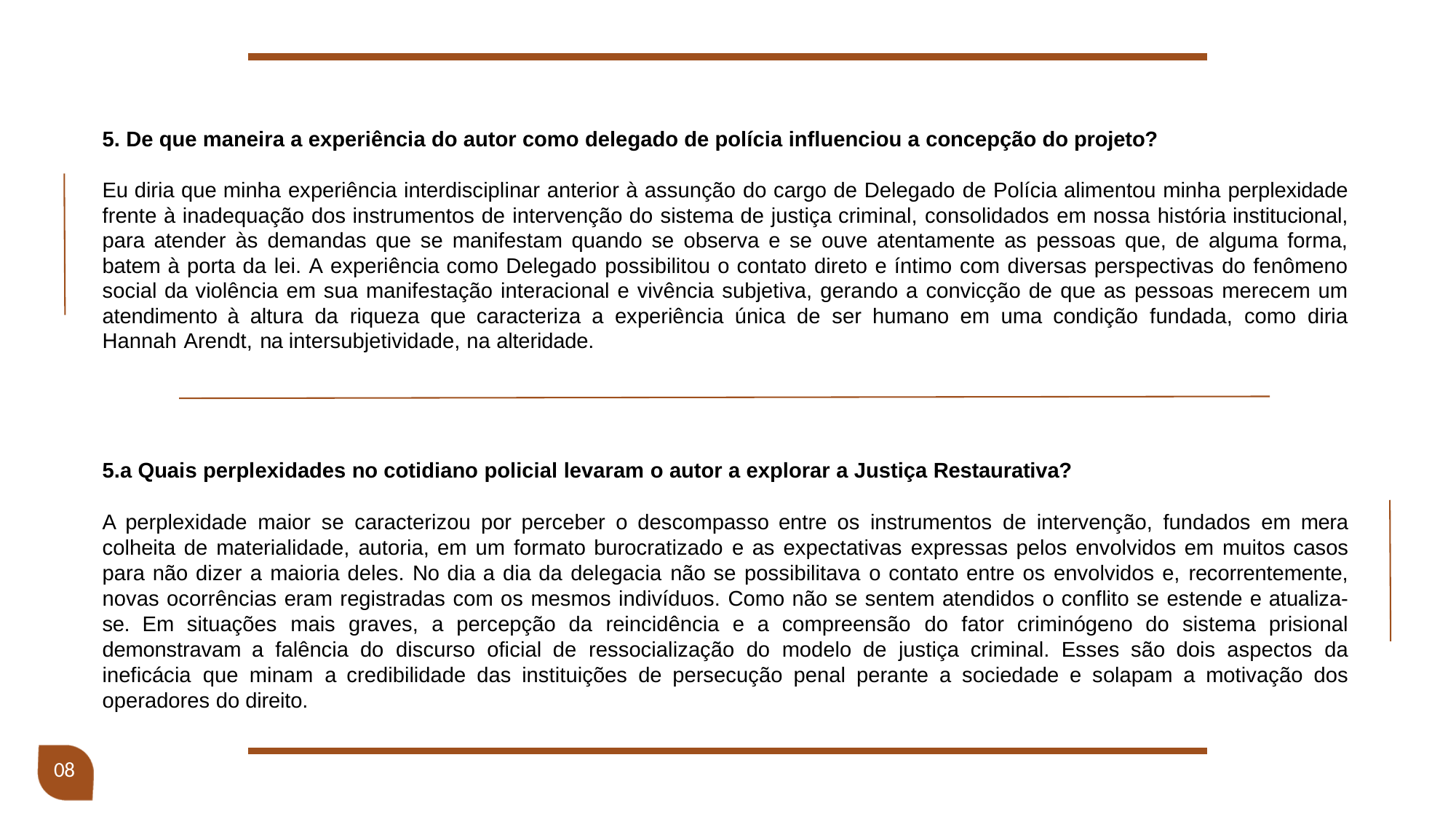

5. De que maneira a experiência do autor como delegado de polícia influenciou a concepção do projeto?

Eu diria que minha experiência interdisciplinar anterior à assunção do cargo de Delegado de Polícia alimentou minha perplexidade frente à inadequação dos instrumentos de intervenção do sistema de justiça criminal, consolidados em nossa história institucional, para atender às demandas que se manifestam quando se observa e se ouve atentamente as pessoas que, de alguma forma, batem à porta da lei. A experiência como Delegado possibilitou o contato direto e íntimo com diversas perspectivas do fenômeno social da violência em sua manifestação interacional e vivência subjetiva, gerando a convicção de que as pessoas merecem um atendimento à altura da riqueza que caracteriza a experiência única de ser humano em uma condição fundada, como diria Hannah Arendt, na intersubjetividade, na alteridade.

5.a Quais perplexidades no cotidiano policial levaram o autor a explorar a Justiça Restaurativa?

A perplexidade maior se caracterizou por perceber o descompasso entre os instrumentos de intervenção, fundados em mera colheita de materialidade, autoria, em um formato burocratizado e as expectativas expressas pelos envolvidos em muitos casos para não dizer a maioria deles. No dia a dia da delegacia não se possibilitava o contato entre os envolvidos e, recorrentemente, novas ocorrências eram registradas com os mesmos indivíduos. Como não se sentem atendidos o conflito se estende e atualiza-se. Em situações mais graves, a percepção da reincidência e a compreensão do fator criminógeno do sistema prisional demonstravam a falência do discurso oficial de ressocialização do modelo de justiça criminal. Esses são dois aspectos da ineficácia que minam a credibilidade das instituições de persecução penal perante a sociedade e solapam a motivação dos operadores do direito.

08